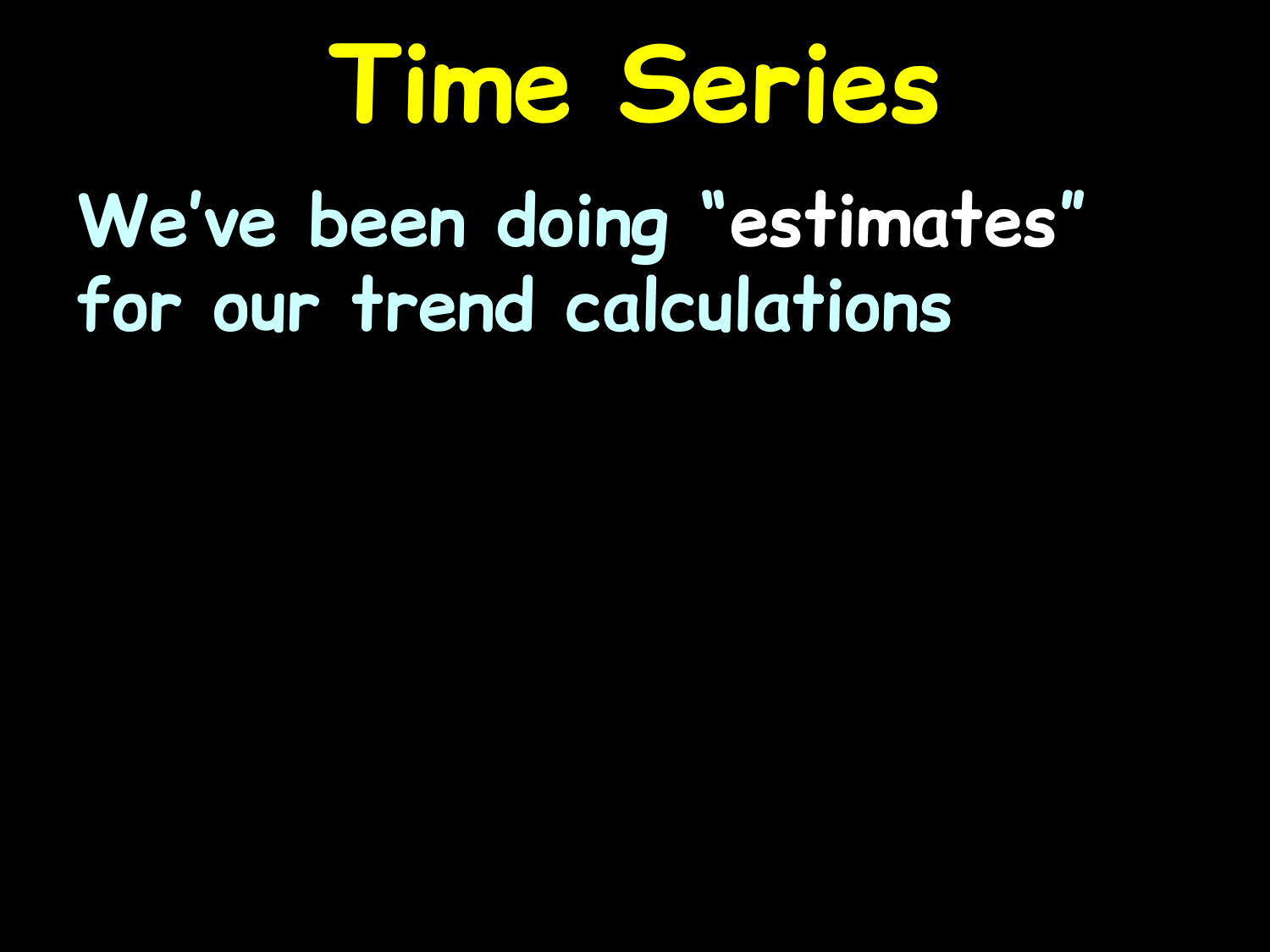

# Time Series
We’ve been doing “estimates” for our trend calculations